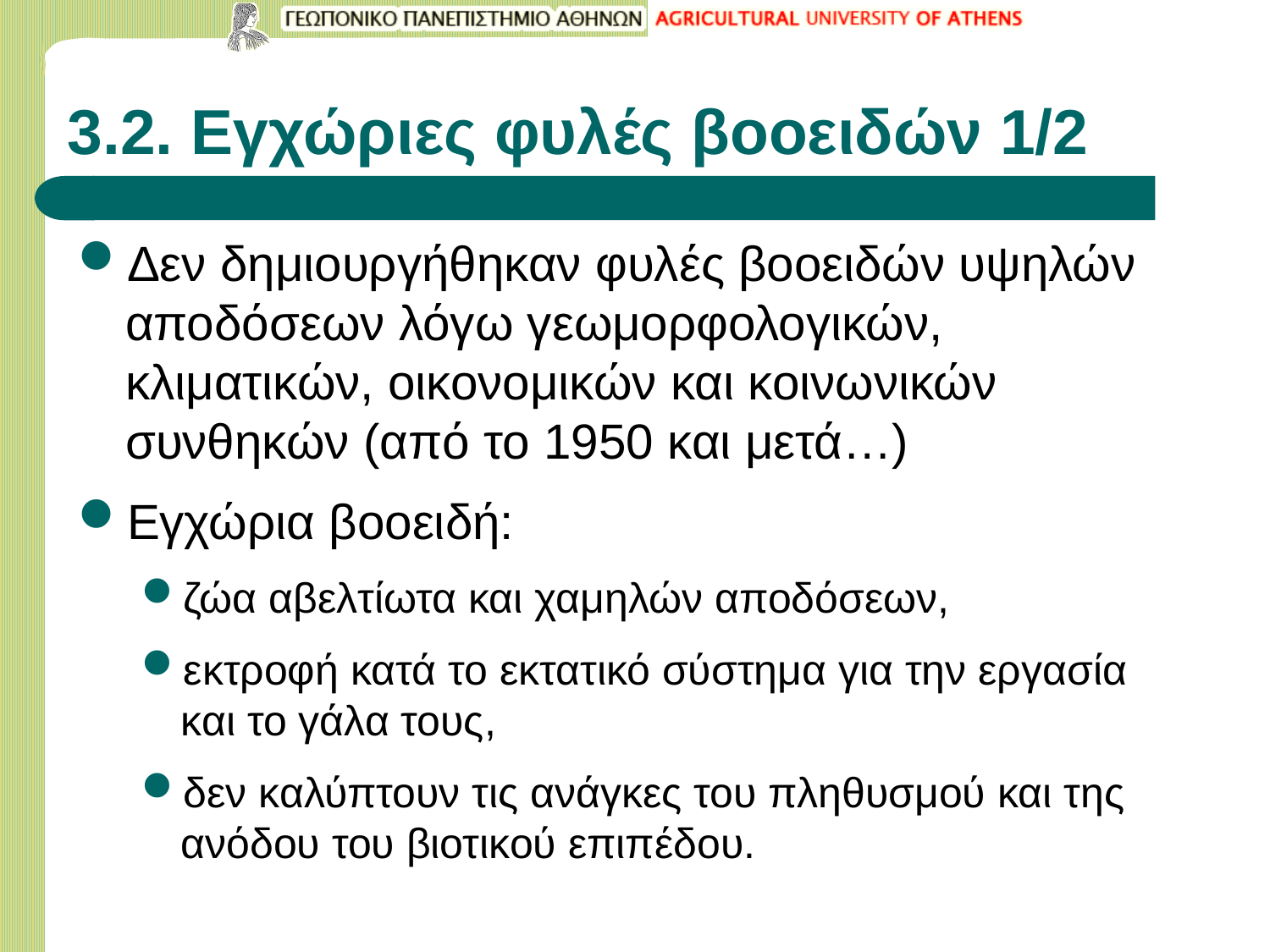

# 3.2. Εγχώριες φυλές βοοειδών 1/2
Δεν δημιουργήθηκαν φυλές βοοειδών υψηλών αποδόσεων λόγω γεωμορφολογικών, κλιματικών, οικονομικών και κοινωνικών συνθηκών (από το 1950 και μετά…)
Εγχώρια βοοειδή:
ζώα αβελτίωτα και χαμηλών αποδόσεων,
εκτροφή κατά το εκτατικό σύστημα για την εργασία και το γάλα τους,
δεν καλύπτουν τις ανάγκες του πληθυσμού και της ανόδου του βιοτικού επιπέδου.